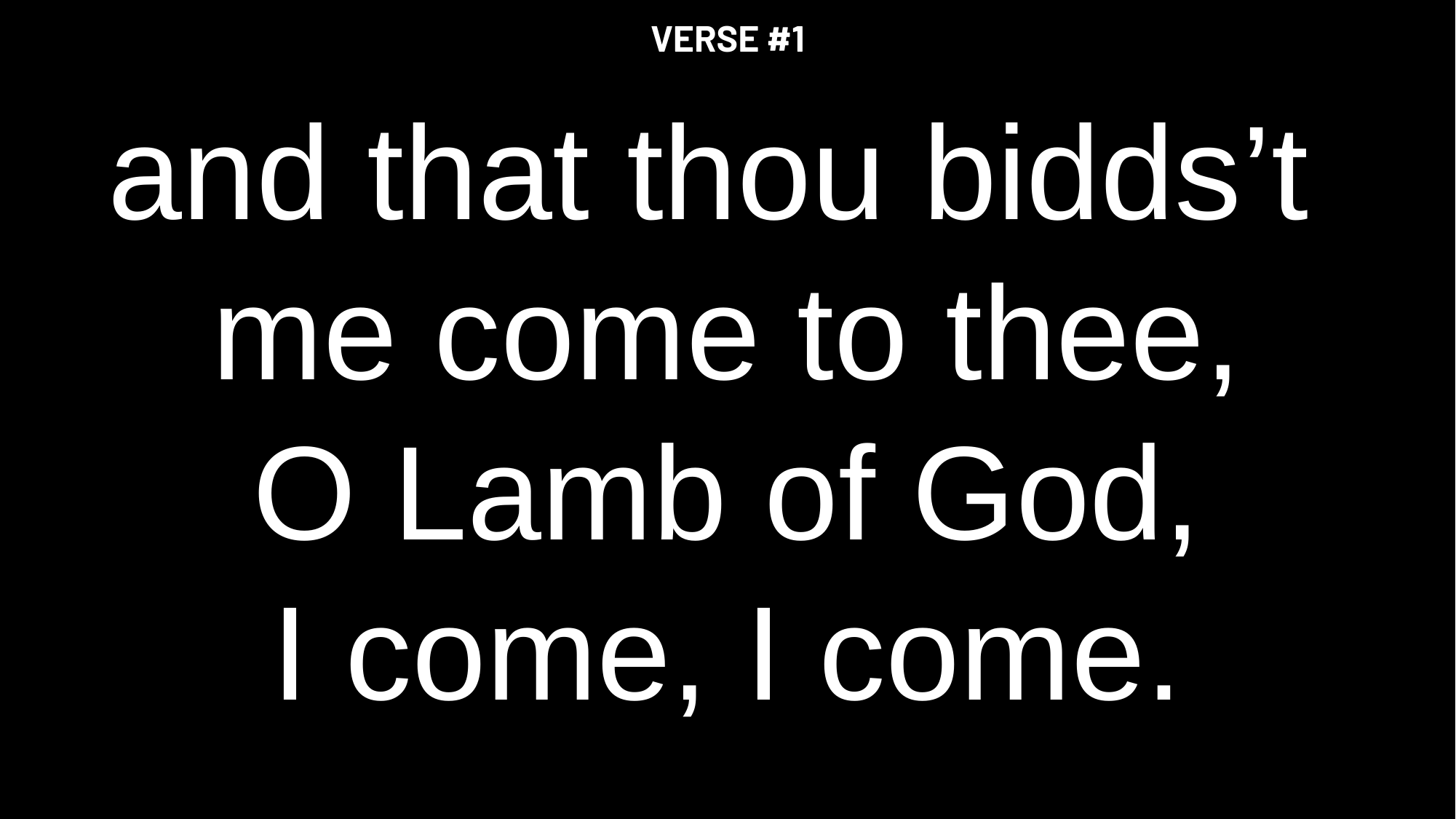

VERSE #1
and that thou bidds’t
me come to thee,
O Lamb of God,
I come, I come.